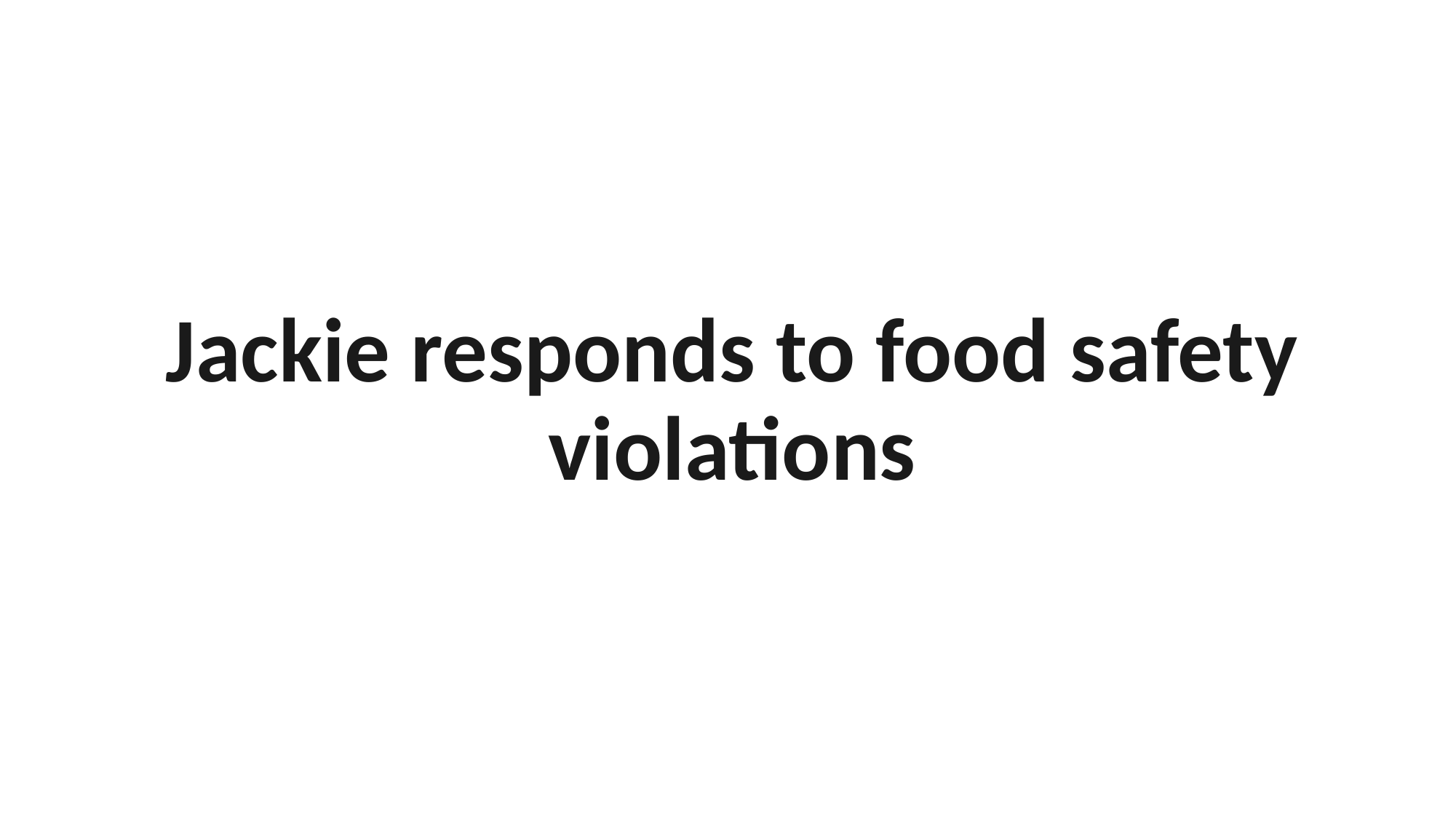

# Jackie responds to food safety violations